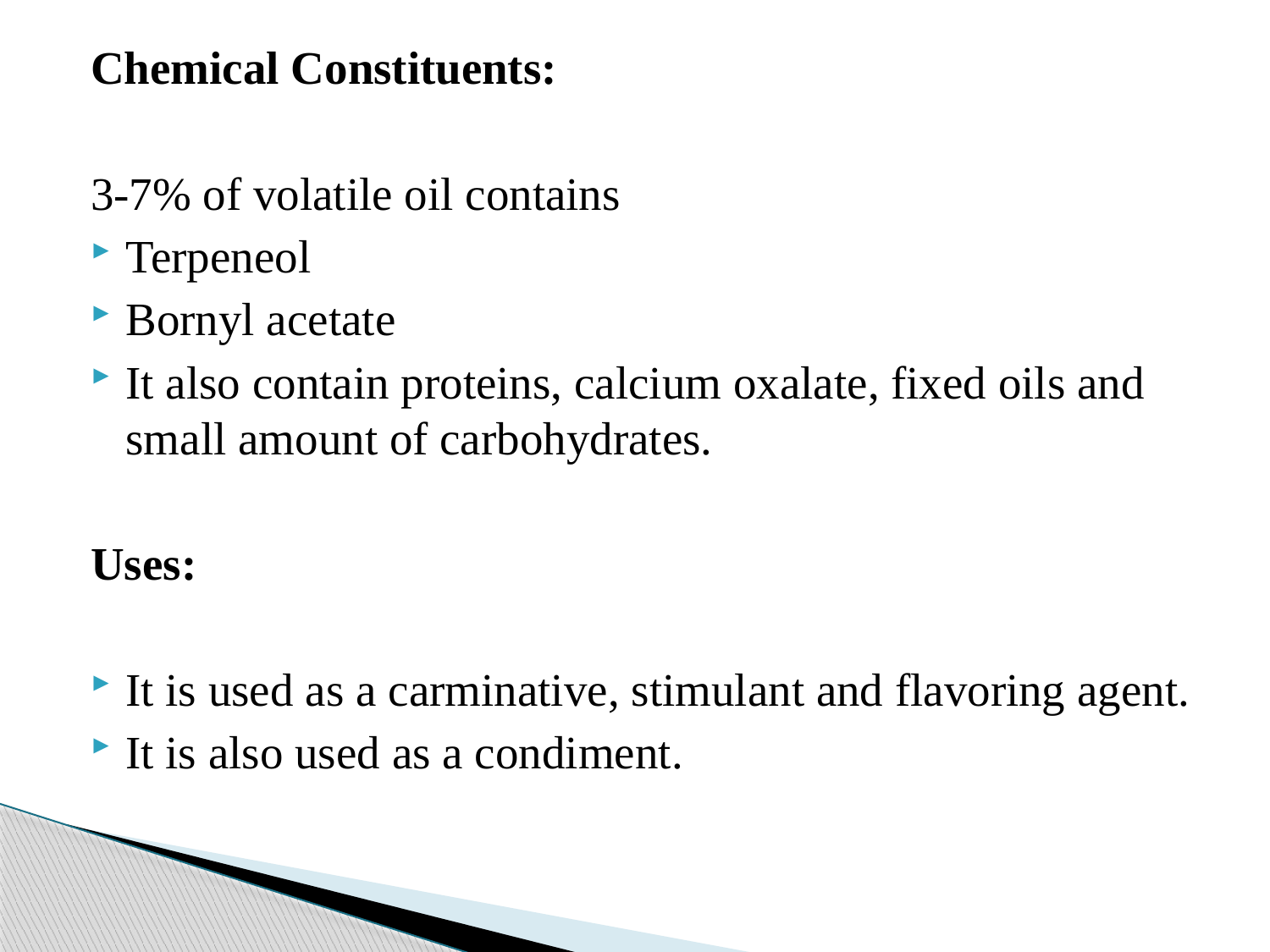

Chemical Constituents:

3-7% of volatile oil contains
Terpeneol
Bornyl acetate
It also contain proteins, calcium oxalate, fixed oils and small amount of carbohydrates.

Uses:

It is used as a carminative, stimulant and flavoring agent.
It is also used as a condiment.